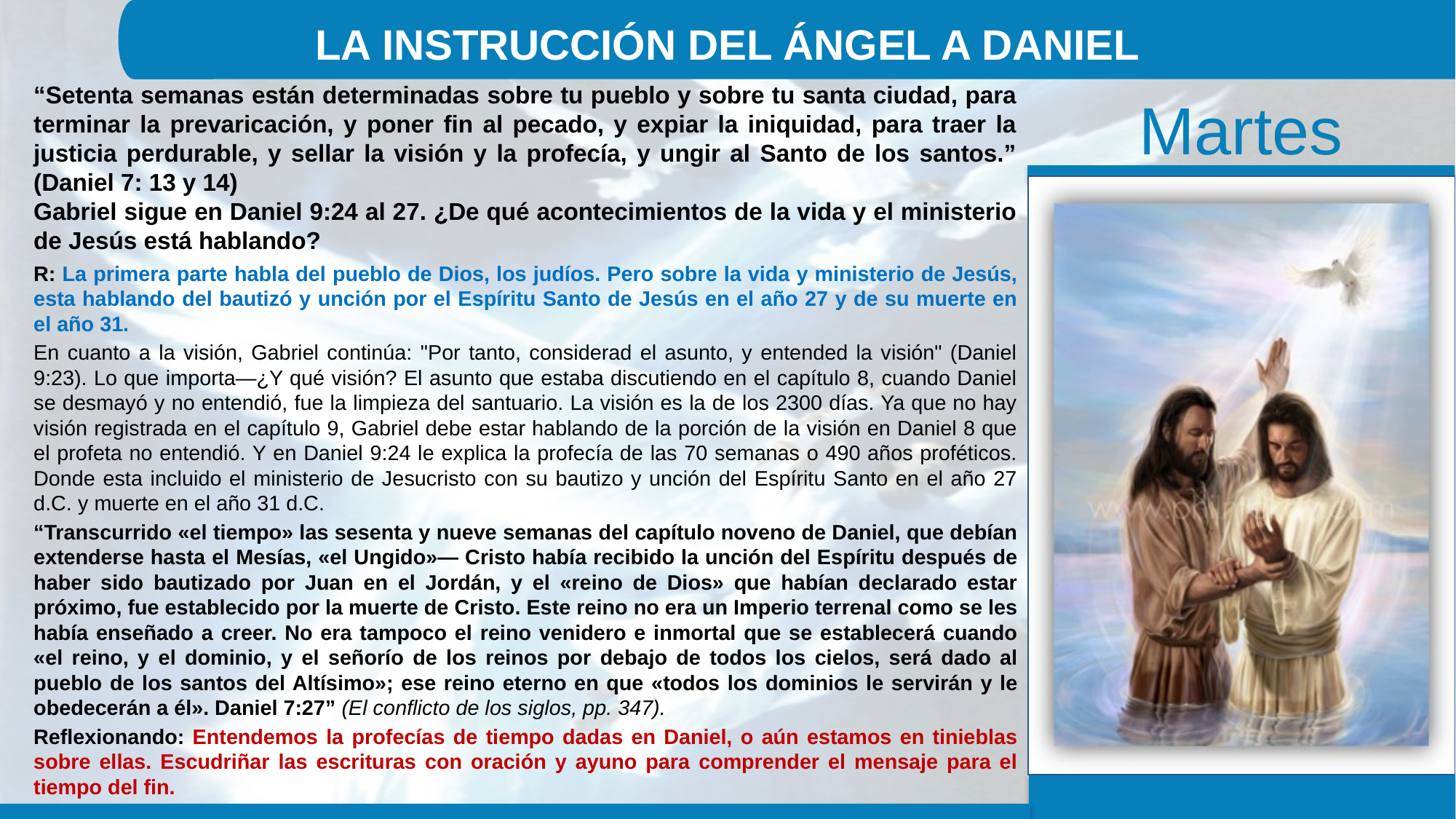

LA INSTRUCCIÓN DEL ÁNGEL A DANIEL
“Setenta semanas están determinadas sobre tu pueblo y sobre tu santa ciudad, para terminar la prevaricación, y poner fin al pecado, y expiar la iniquidad, para traer la justicia perdurable, y sellar la visión y la profecía, y ungir al Santo de los santos.” (Daniel 7: 13 y 14)
Gabriel sigue en Daniel 9:24 al 27. ¿De qué acontecimientos de la vida y el ministerio de Jesús está hablando?

R: La primera parte habla del pueblo de Dios, los judíos. Pero sobre la vida y ministerio de Jesús, esta hablando del bautizó y unción por el Espíritu Santo de Jesús en el año 27 y de su muerte en el año 31.
En cuanto a la visión, Gabriel continúa: "Por tanto, considerad el asunto, y entended la visión" (Daniel 9:23). Lo que importa—¿Y qué visión? El asunto que estaba discutiendo en el capítulo 8, cuando Daniel se desmayó y no entendió, fue la limpieza del santuario. La visión es la de los 2300 días. Ya que no hay visión registrada en el capítulo 9, Gabriel debe estar hablando de la porción de la visión en Daniel 8 que el profeta no entendió. Y en Daniel 9:24 le explica la profecía de las 70 semanas o 490 años proféticos. Donde esta incluido el ministerio de Jesucristo con su bautizo y unción del Espíritu Santo en el año 27 d.C. y muerte en el año 31 d.C.
“Transcurrido «el tiempo» las sesenta y nueve semanas del capítulo noveno de Daniel, que debían extenderse hasta el Mesías, «el Ungido»— Cristo había recibido la unción del Espíritu después de haber sido bautizado por Juan en el Jordán, y el «reino de Dios» que habían declarado estar próximo, fue establecido por la muerte de Cristo. Este reino no era un Imperio terrenal como se les había enseñado a creer. No era tampoco el reino venidero e inmortal que se establecerá cuando «el reino, y el dominio, y el señorío de los reinos por debajo de todos los cielos, será dado al pueblo de los santos del Altísimo»; ese reino eterno en que «todos los dominios le servirán y le obedecerán a él». Daniel 7:27” (El conflicto de los siglos, pp. 347).
Reflexionando: Entendemos la profecías de tiempo dadas en Daniel, o aún estamos en tinieblas sobre ellas. Escudriñar las escrituras con oración y ayuno para comprender el mensaje para el tiempo del fin.